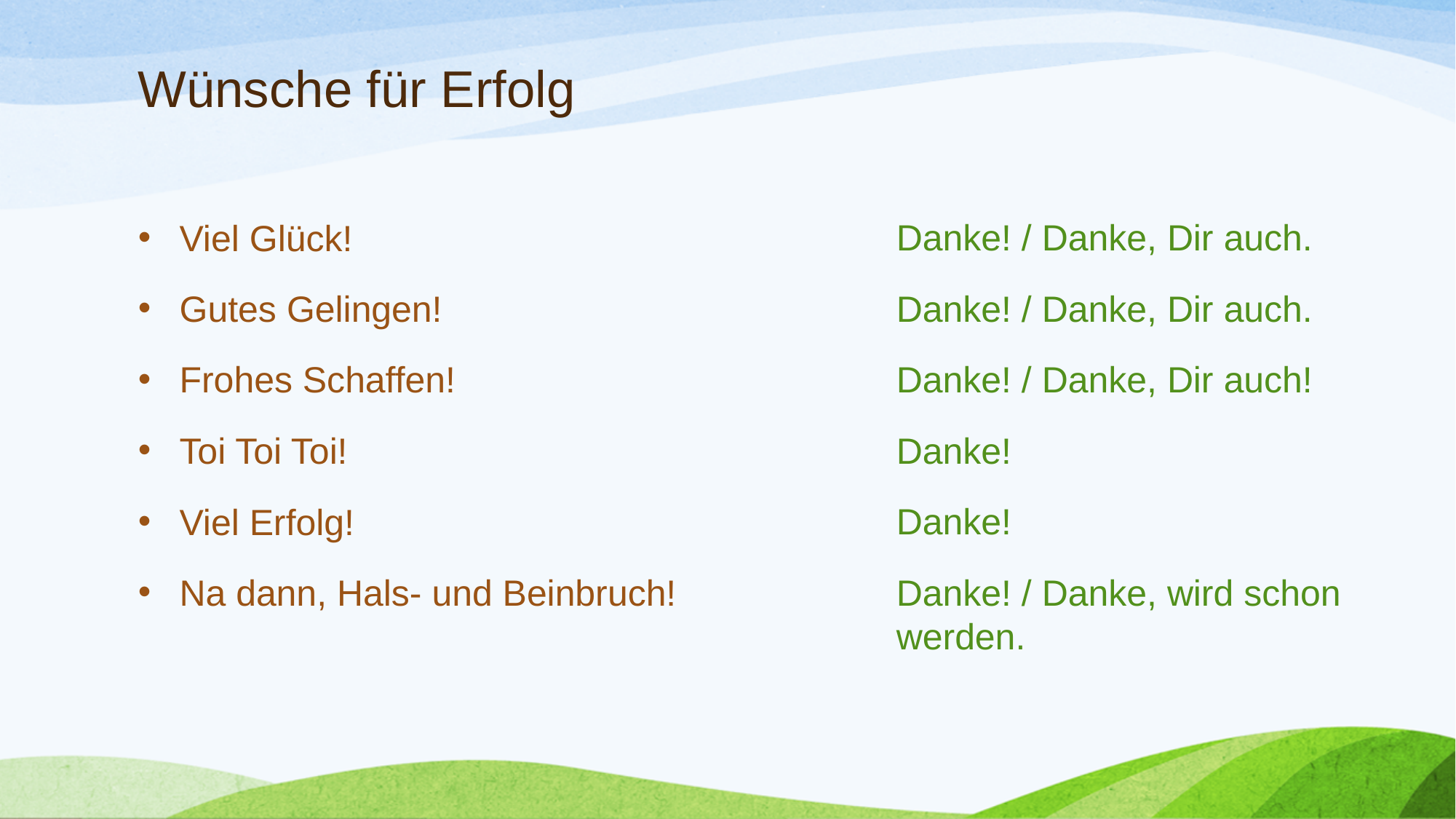

# Wünsche für Erfolg
Viel Glück!
Gutes Gelingen!
Frohes Schaffen!
Toi Toi Toi!
Viel Erfolg!
Na dann, Hals- und Beinbruch!

Danke! / Danke, Dir auch.
Danke! / Danke, Dir auch.
Danke! / Danke, Dir auch!
Danke!
Danke!
Danke! / Danke, wird schon werden.